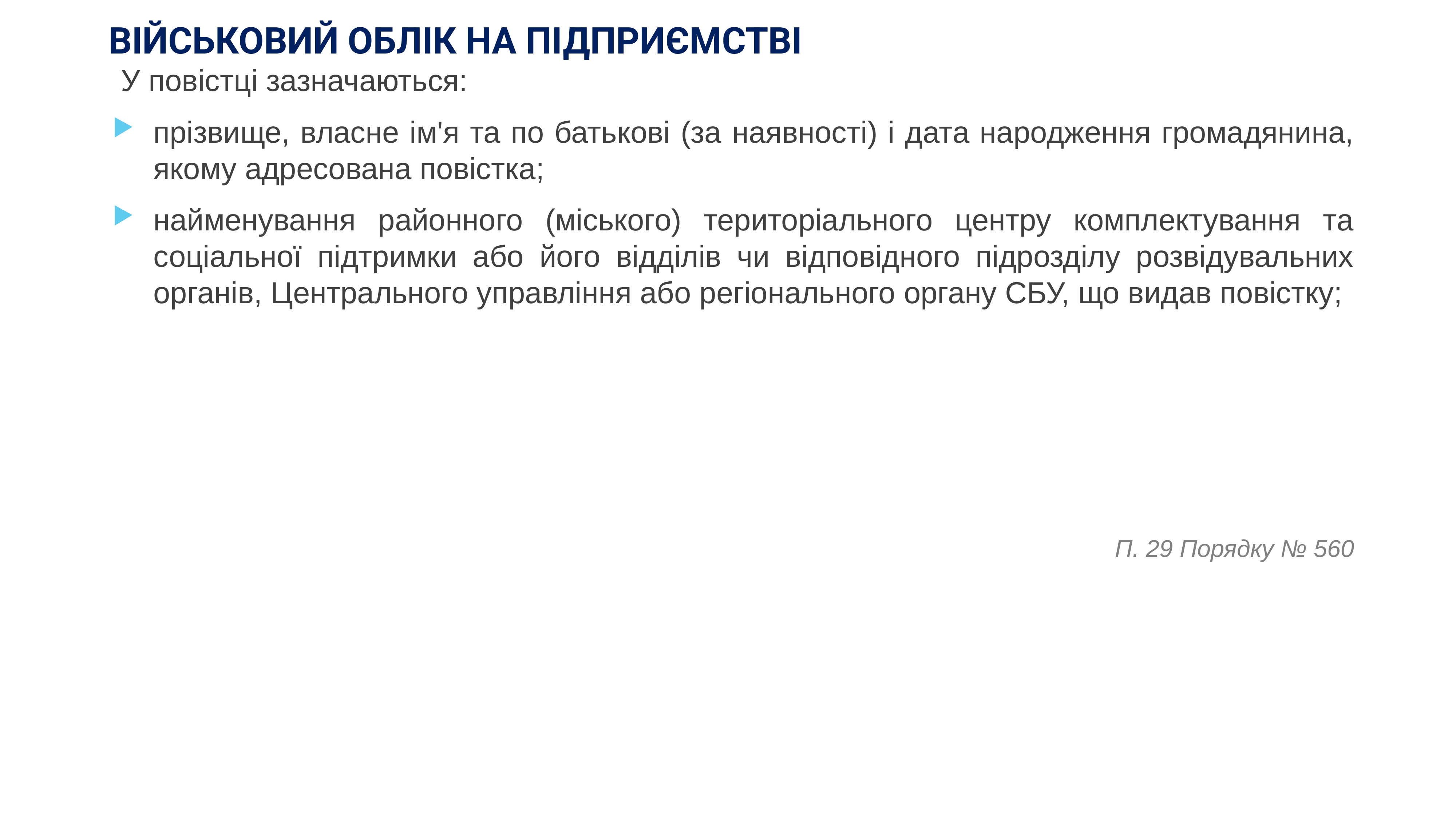

# ВІЙСЬКОВИЙ ОБЛІК НА ПІДПРИЄМСТВІ
 У повістці зазначаються:
прізвище, власне ім'я та по батькові (за наявності) і дата народження громадянина, якому адресована повістка;
найменування районного (міського) територіального центру комплектування та соціальної підтримки або його відділів чи відповідного підрозділу розвідувальних органів, Центрального управління або регіонального органу СБУ, що видав повістку;

П. 29 Порядку № 560

KAZNACHEI
62